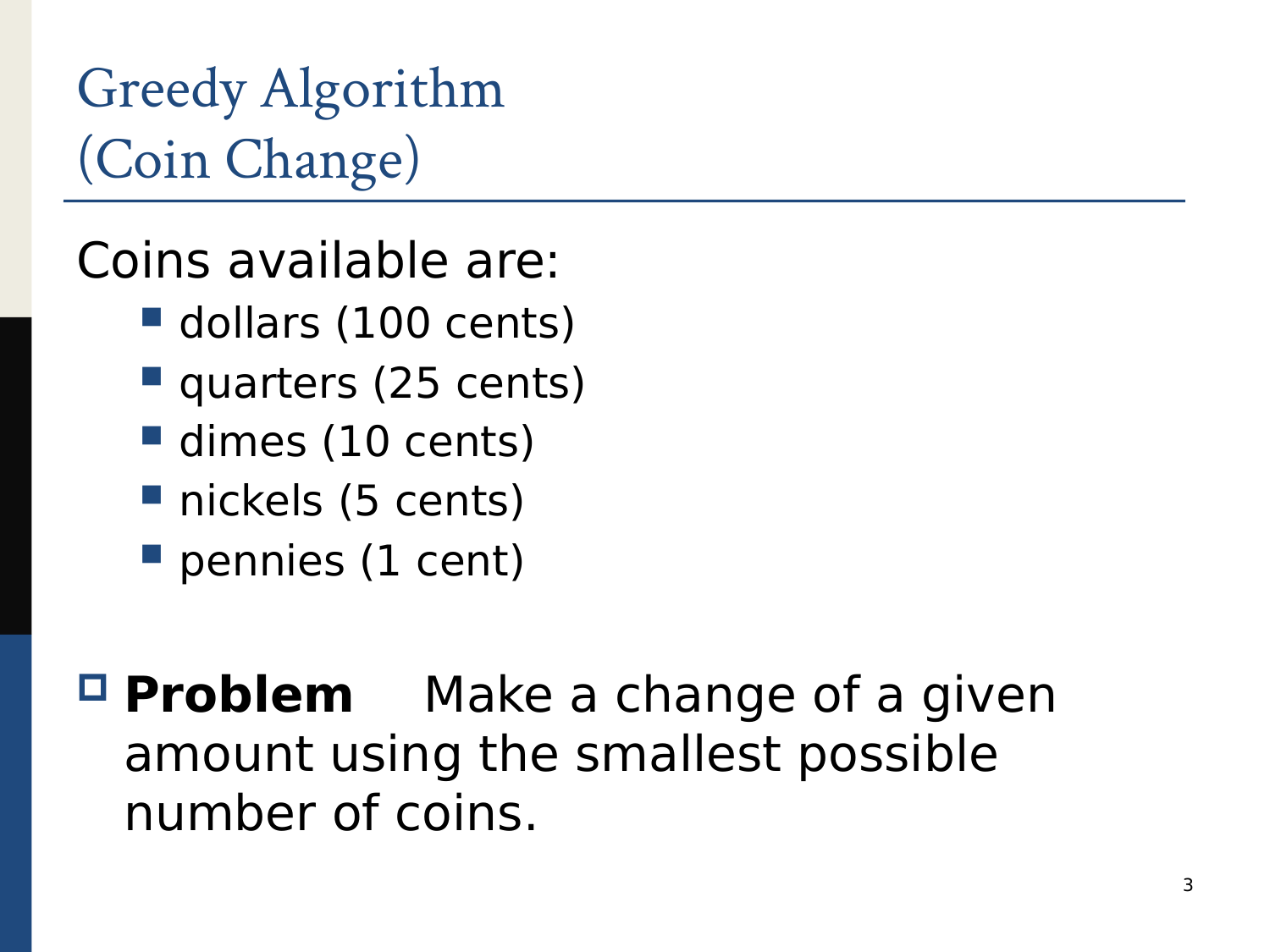

# Greedy Algorithm (Coin Change)
Coins available are:
dollars (100 cents)
quarters (25 cents)
dimes (10 cents)
nickels (5 cents)
pennies (1 cent)

Problem    Make a change of a given amount using the smallest possible number of coins.
3